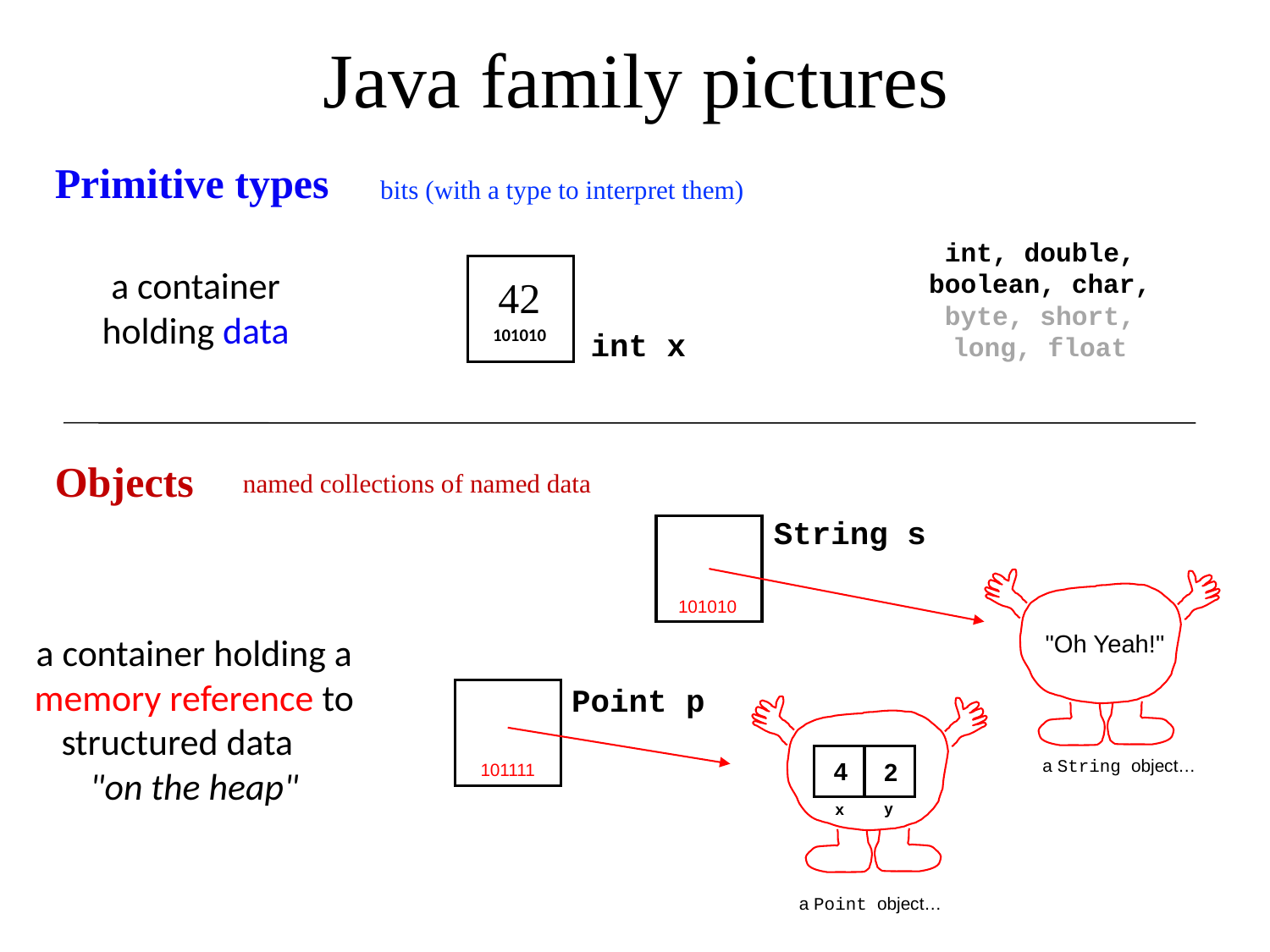

Java family pictures
Primitive types
bits (with a type to interpret them)
int, double, boolean, char, byte, short, long, float
a container holding data

42
101010
int x
Objects
named collections of named data
String s

101010
"Oh Yeah!"
a container holding a memory reference to structured data     "on the heap"
Point p

a String object…
4
2
101111
y
x
a Point object…